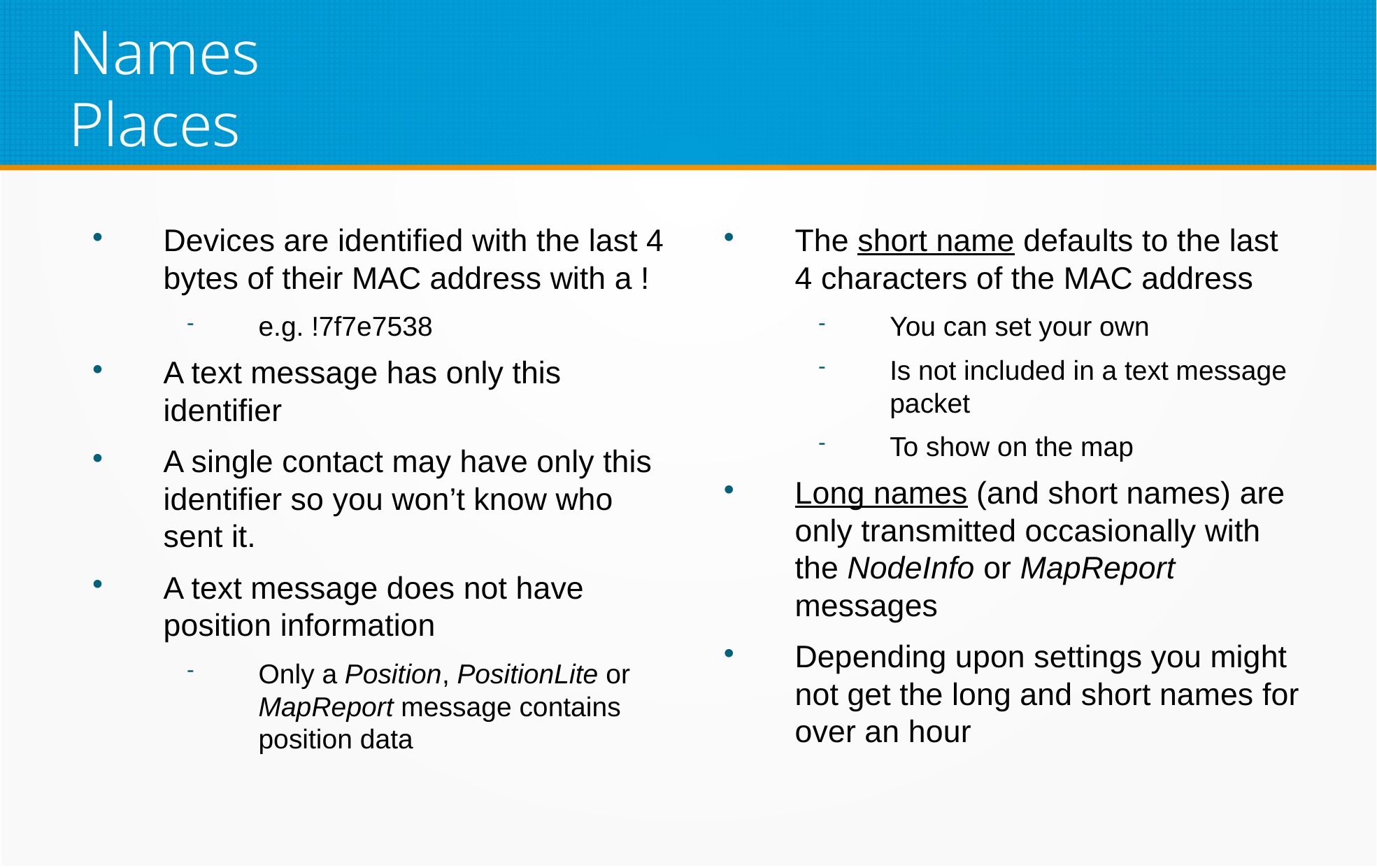

Names
Places
Devices are identified with the last 4 bytes of their MAC address with a !
e.g. !7f7e7538
A text message has only this identifier
A single contact may have only this identifier so you won’t know who sent it.
A text message does not have position information
Only a Position, PositionLite or MapReport message contains position data
The short name defaults to the last 4 characters of the MAC address
You can set your own
Is not included in a text message packet
To show on the map
Long names (and short names) are only transmitted occasionally with the NodeInfo or MapReport messages
Depending upon settings you might not get the long and short names for over an hour